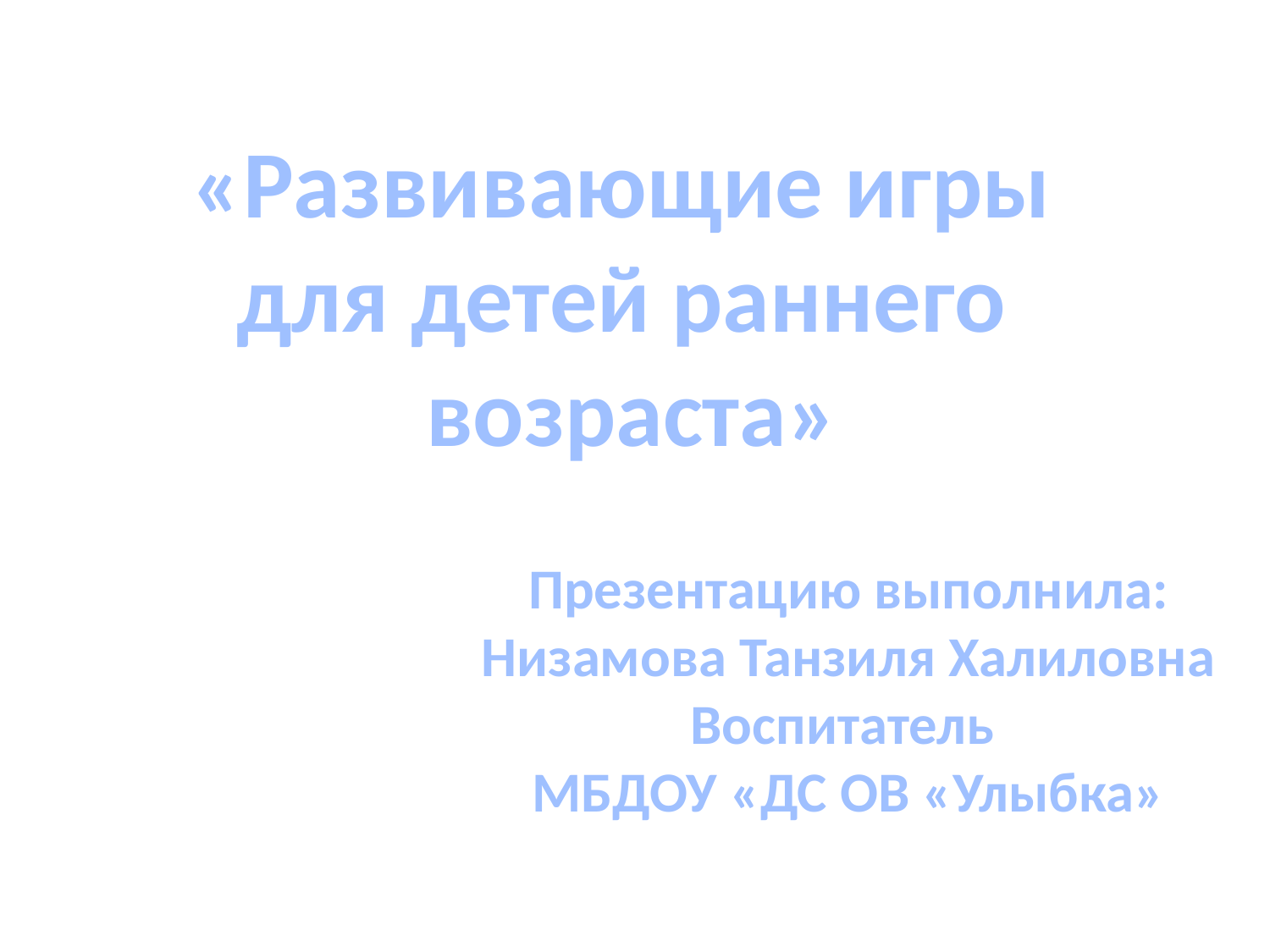

#
«Развивающие игры
для детей раннего
 возраста»
Презентацию выполнила:
Низамова Танзиля Халиловна
Воспитатель
МБДОУ «ДС ОВ «Улыбка»